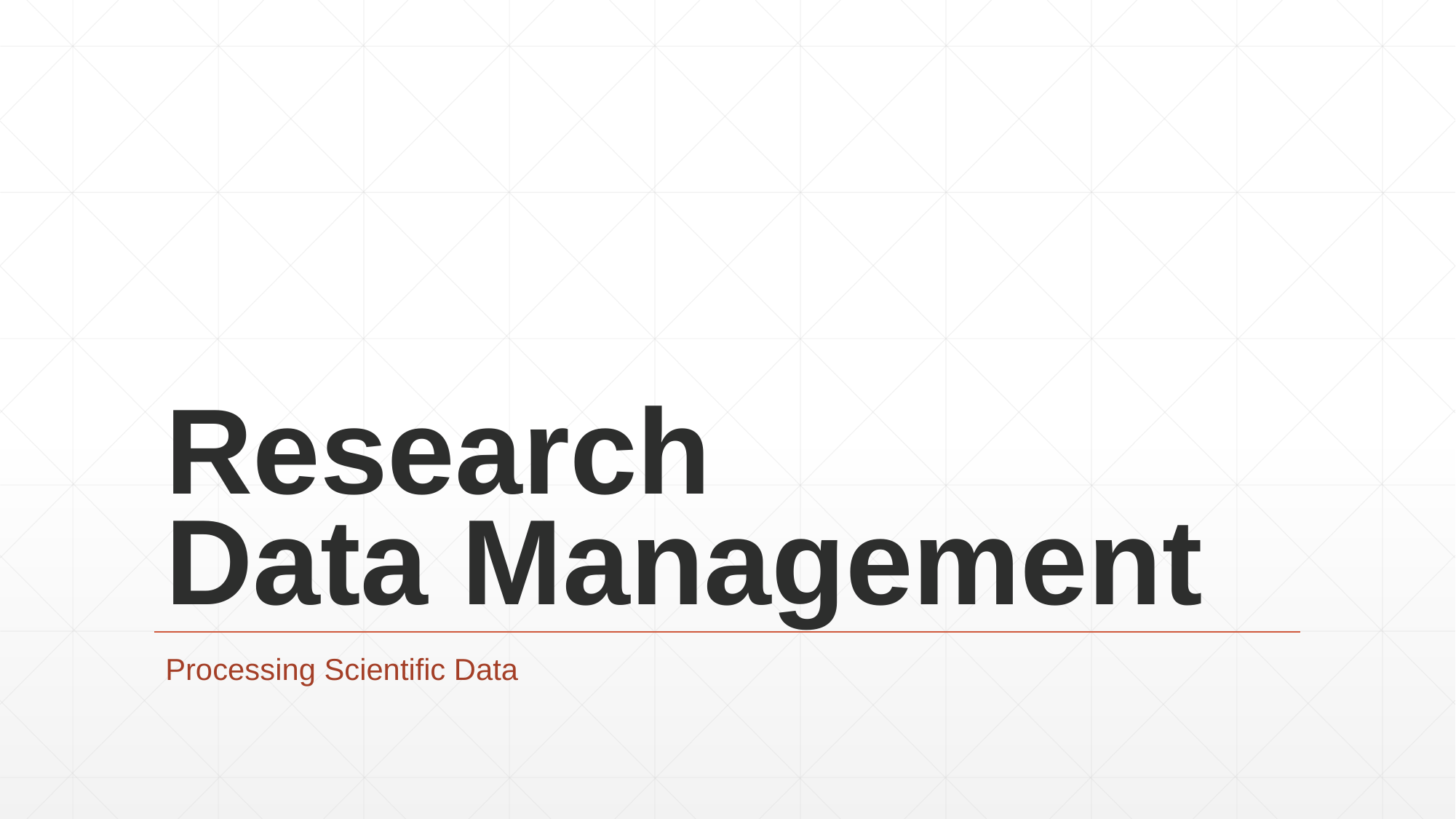

# Research Data Management
Processing Scientific Data